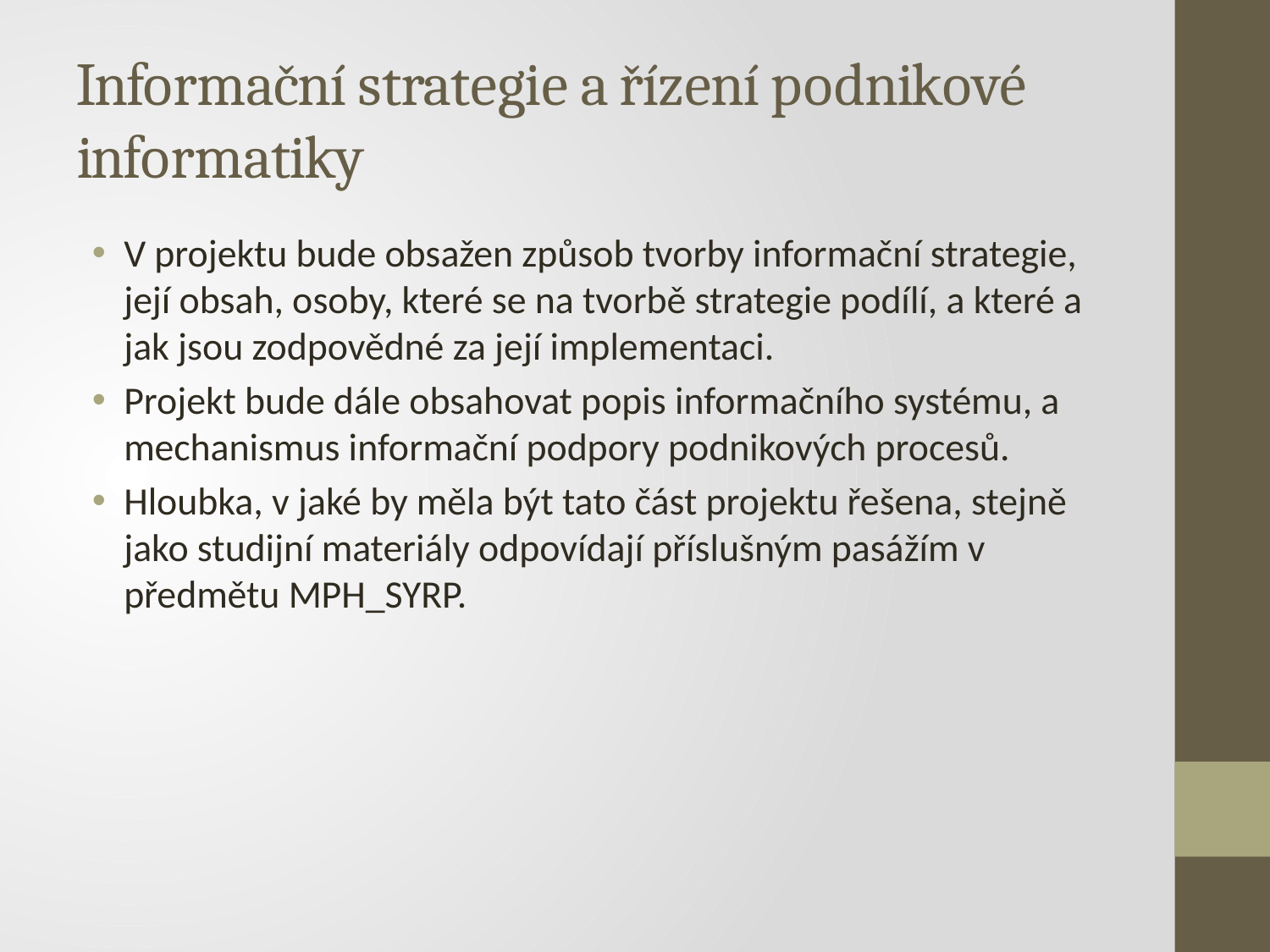

# Informační strategie a řízení podnikové informatiky
V projektu bude obsažen způsob tvorby informační strategie, její obsah, osoby, které se na tvorbě strategie podílí, a které a jak jsou zodpovědné za její implementaci.
Projekt bude dále obsahovat popis informačního systému, a mechanismus informační podpory podnikových procesů.
Hloubka, v jaké by měla být tato část projektu řešena, stejně jako studijní materiály odpovídají příslušným pasážím v předmětu MPH_SYRP.